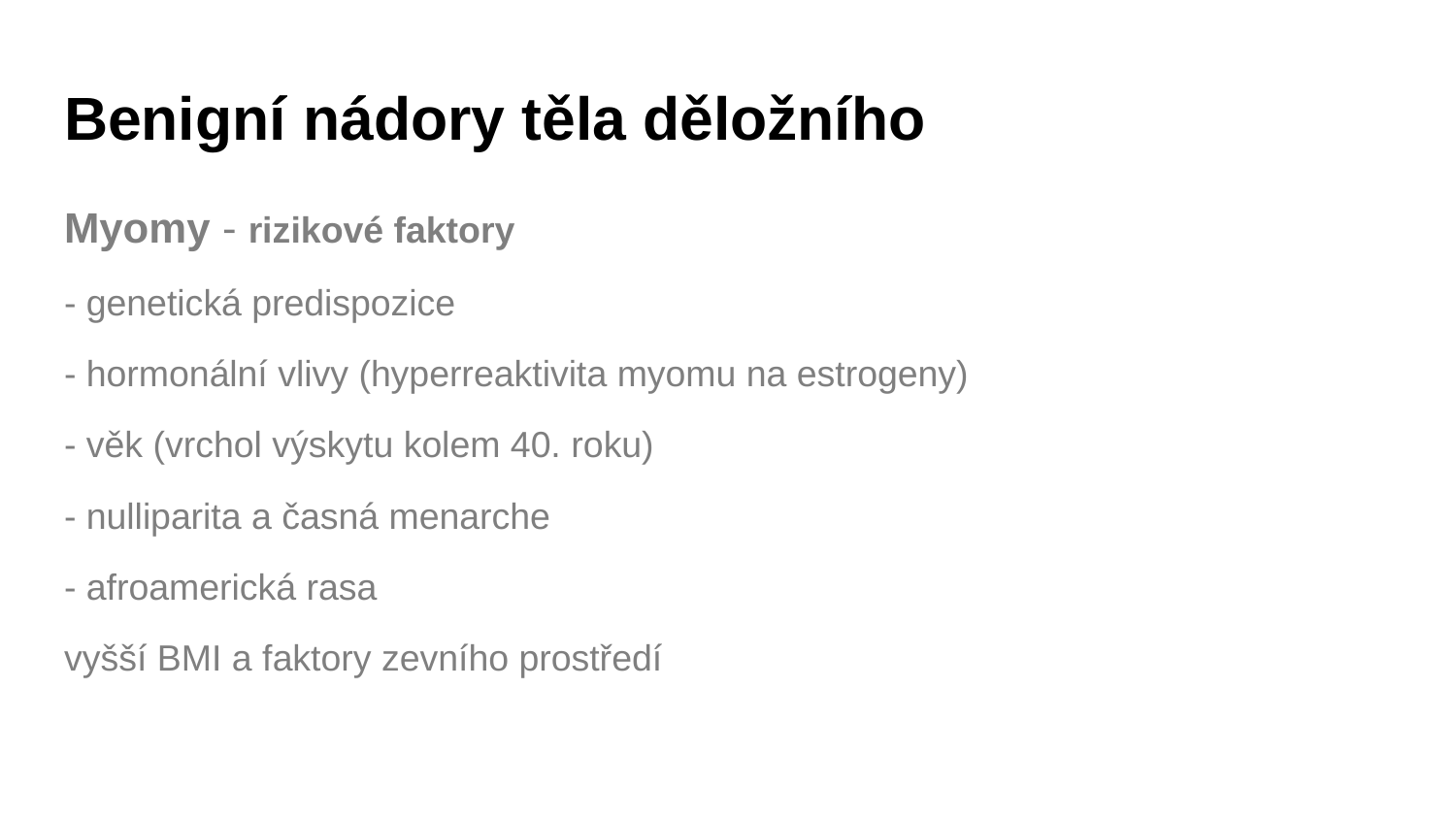

# Benigní nádory těla děložního
Myomy - rizikové faktory
- genetická predispozice
- hormonální vlivy (hyperreaktivita myomu na estrogeny)
- věk (vrchol výskytu kolem 40. roku)
- nulliparita a časná menarche
- afroamerická rasa
vyšší BMI a faktory zevního prostředí